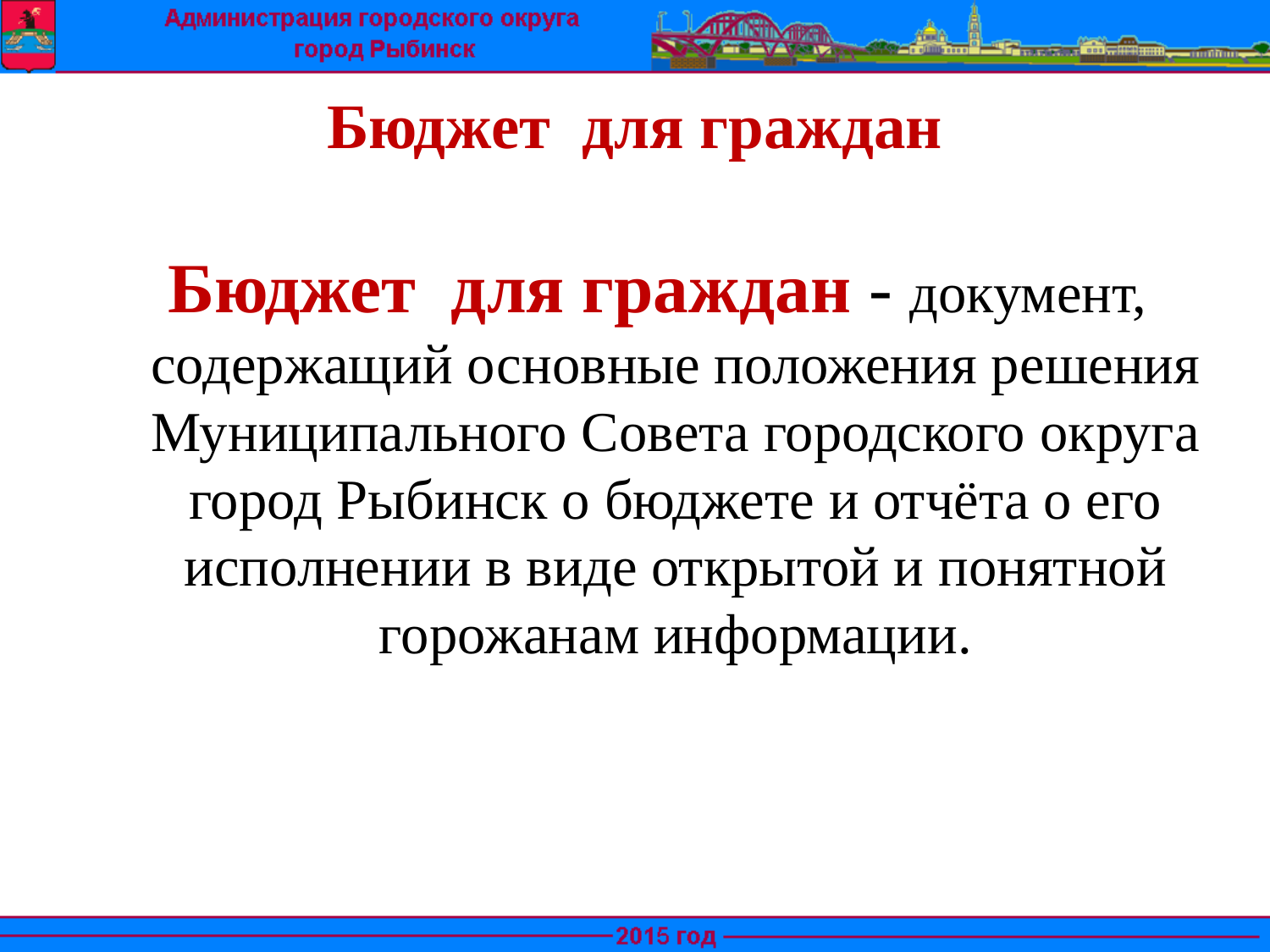

# Бюджет  для граждан
Бюджет  для граждан - документ, содержащий основные положения решения Муниципального Совета городского округа город Рыбинск о бюджете и отчёта о его исполнении в виде открытой и понятной горожанам информации.